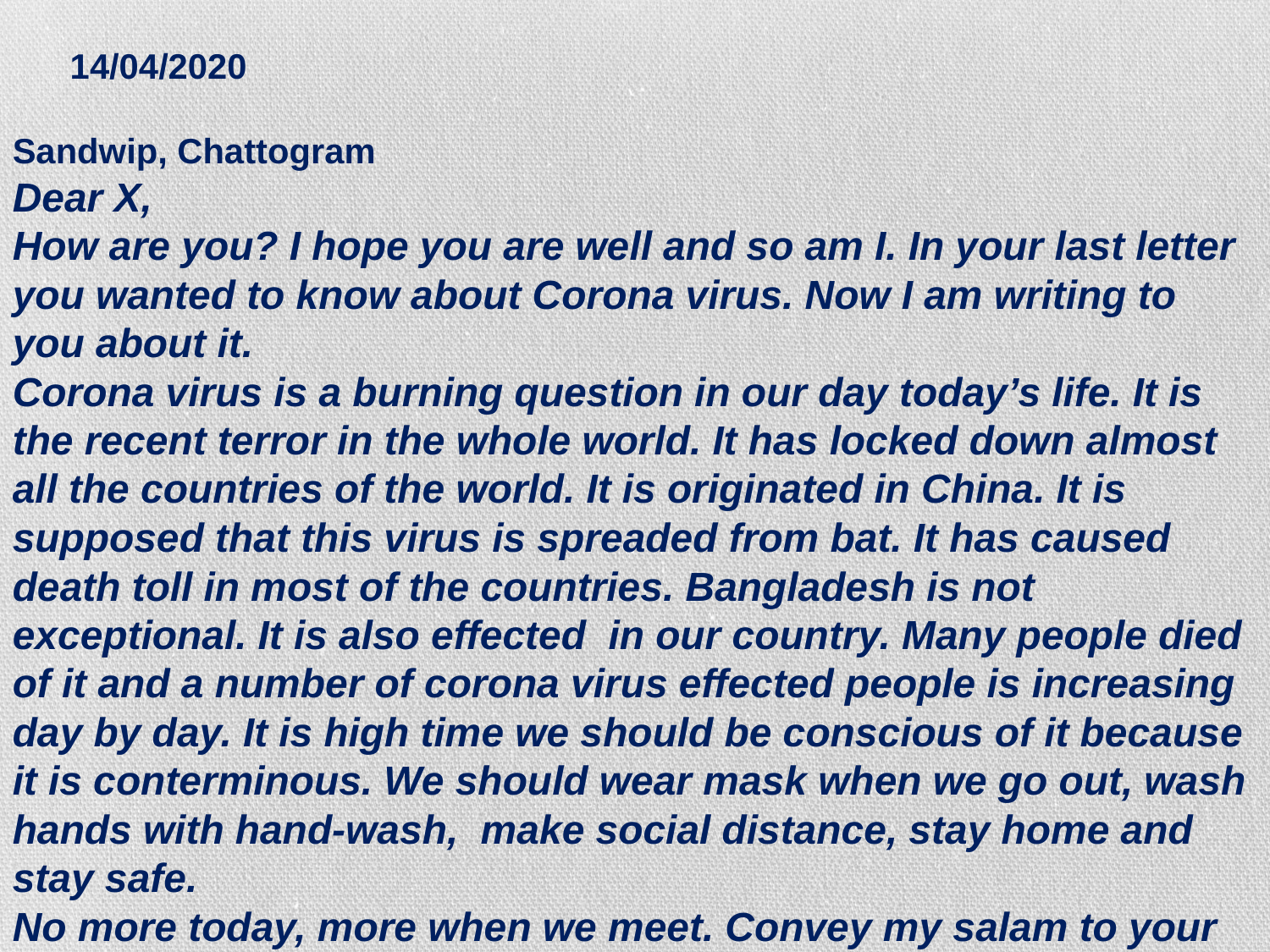

14/04/2020
                                                                                                                      Sandwip, Chattogram
Dear X,
How are you? I hope you are well and so am I. In your last letter you wanted to know about Corona virus. Now I am writing to you about it.
Corona virus is a burning question in our day today’s life. It is the recent terror in the whole world. It has locked down almost all the countries of the world. It is originated in China. It is supposed that this virus is spreaded from bat. It has caused death toll in most of the countries. Bangladesh is not exceptional. It is also effected  in our country. Many people died of it and a number of corona virus effected people is increasing day by day. It is high time we should be conscious of it because it is conterminous. We should wear mask when we go out, wash hands with hand-wash,  make social distance, stay home and stay safe.
No more today, more when we meet. Convey my salam to your parents and love the youngers. Take care of your health. Stay home and stay safe.

Your loving friend
      Y